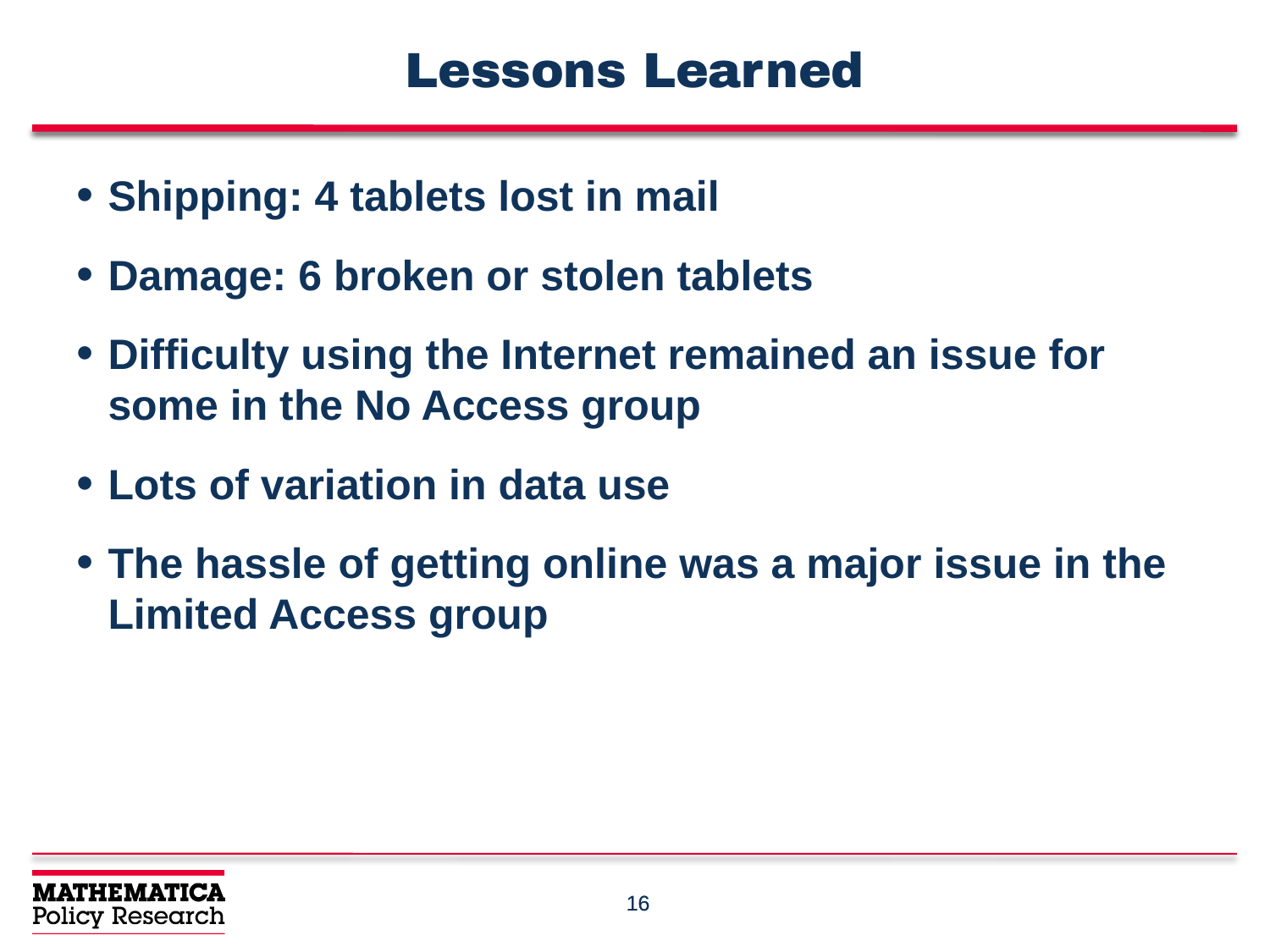

# Lessons Learned
Shipping: 4 tablets lost in mail
Damage: 6 broken or stolen tablets
Difficulty using the Internet remained an issue for some in the No Access group
Lots of variation in data use
The hassle of getting online was a major issue in the Limited Access group